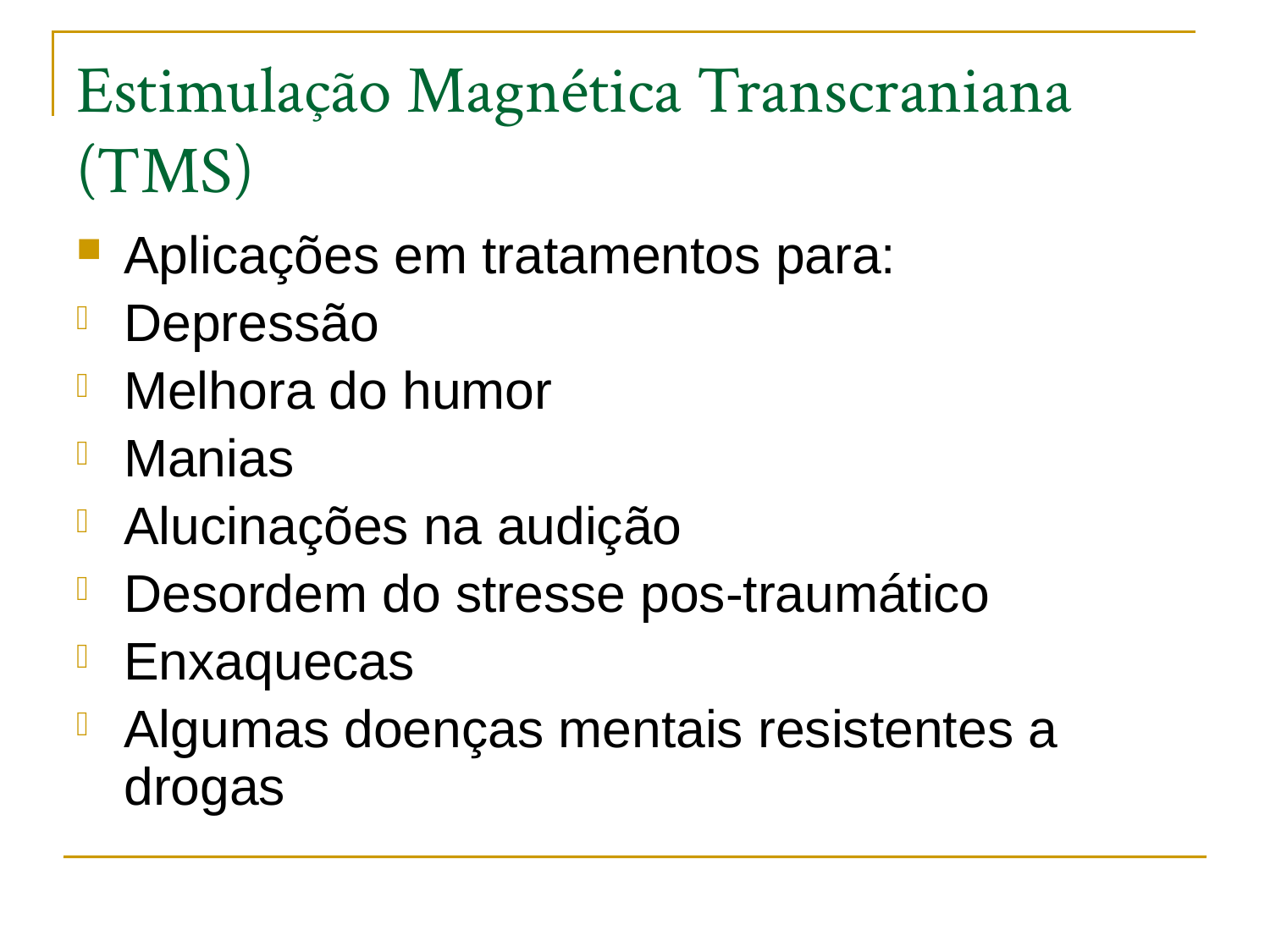

# Estimulação Magnética Transcraniana (TMS)
Aplicações em tratamentos para:
Depressão
Melhora do humor
Manias
Alucinações na audição
Desordem do stresse pos-traumático
Enxaquecas
Algumas doenças mentais resistentes a drogas